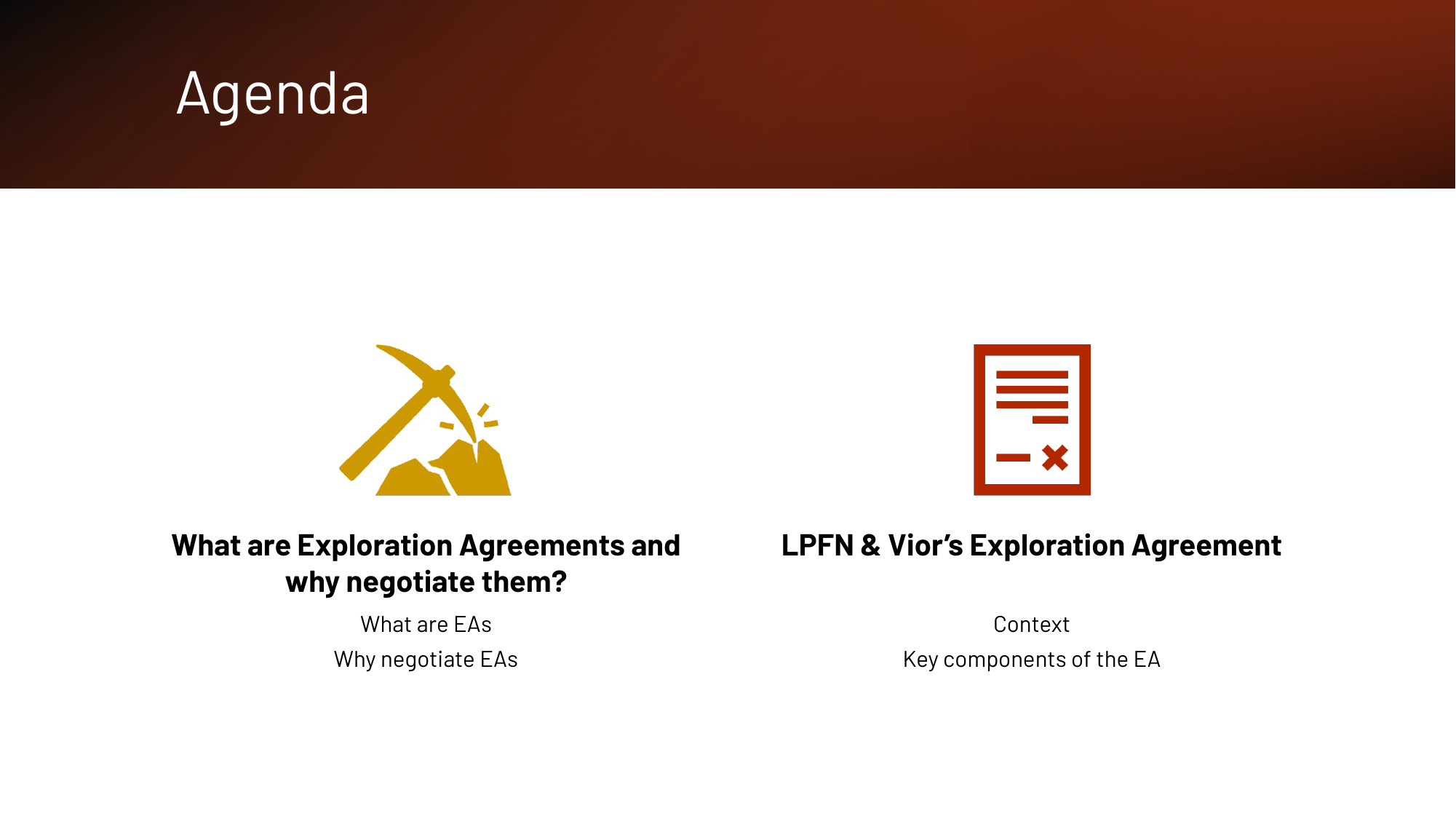

# Agenda
What are Exploration Agreements and why negotiate them?
What are EAs
Why negotiate EAs
LPFN & Vior’s Exploration Agreement
Context
Key components of the EA